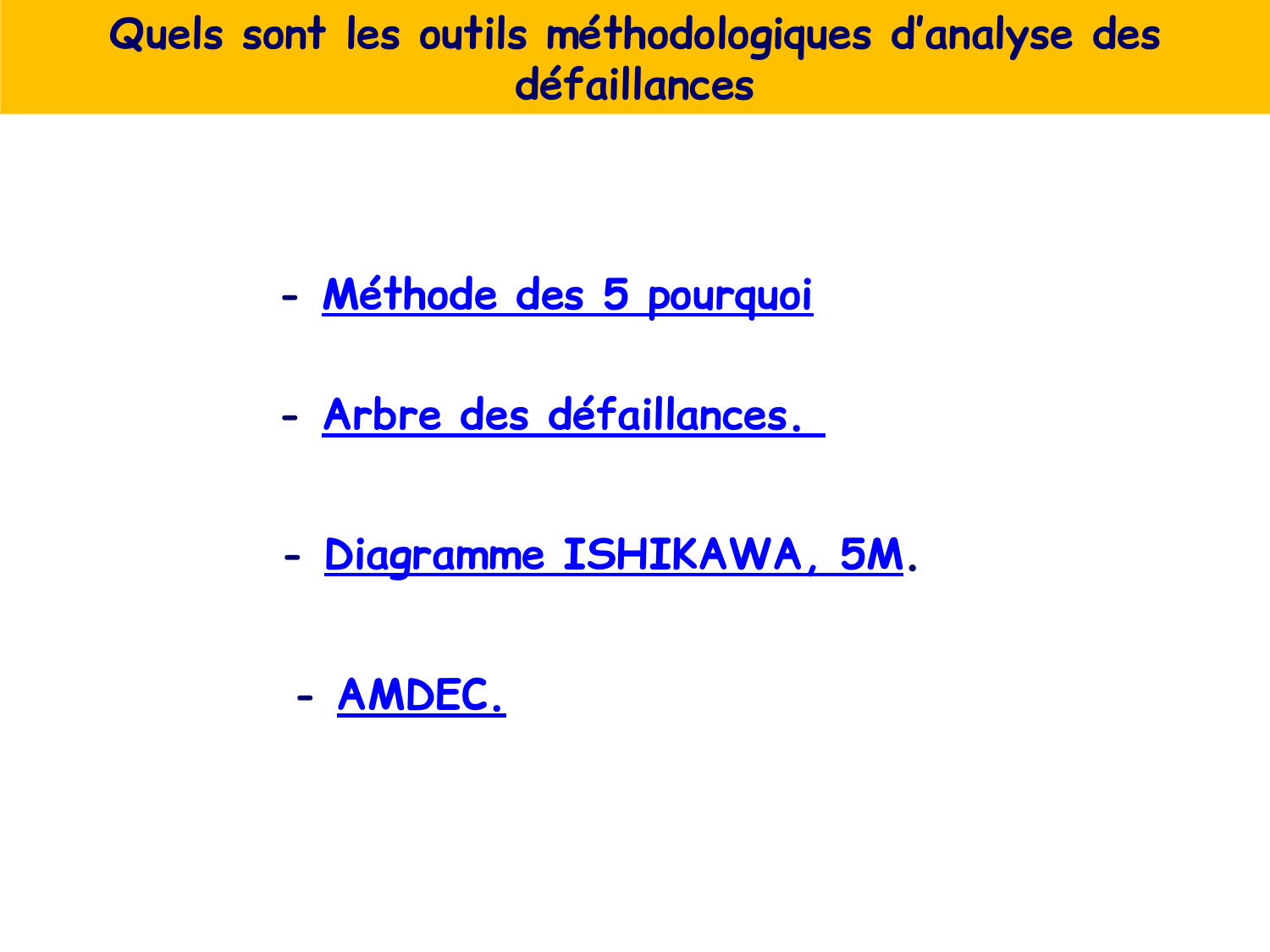

Quels sont les outils méthodologiques d’analyse des défaillances
- Méthode des 5 pourquoi
- Arbre des défaillances.
- Diagramme ISHIKAWA, 5M.
- AMDEC.